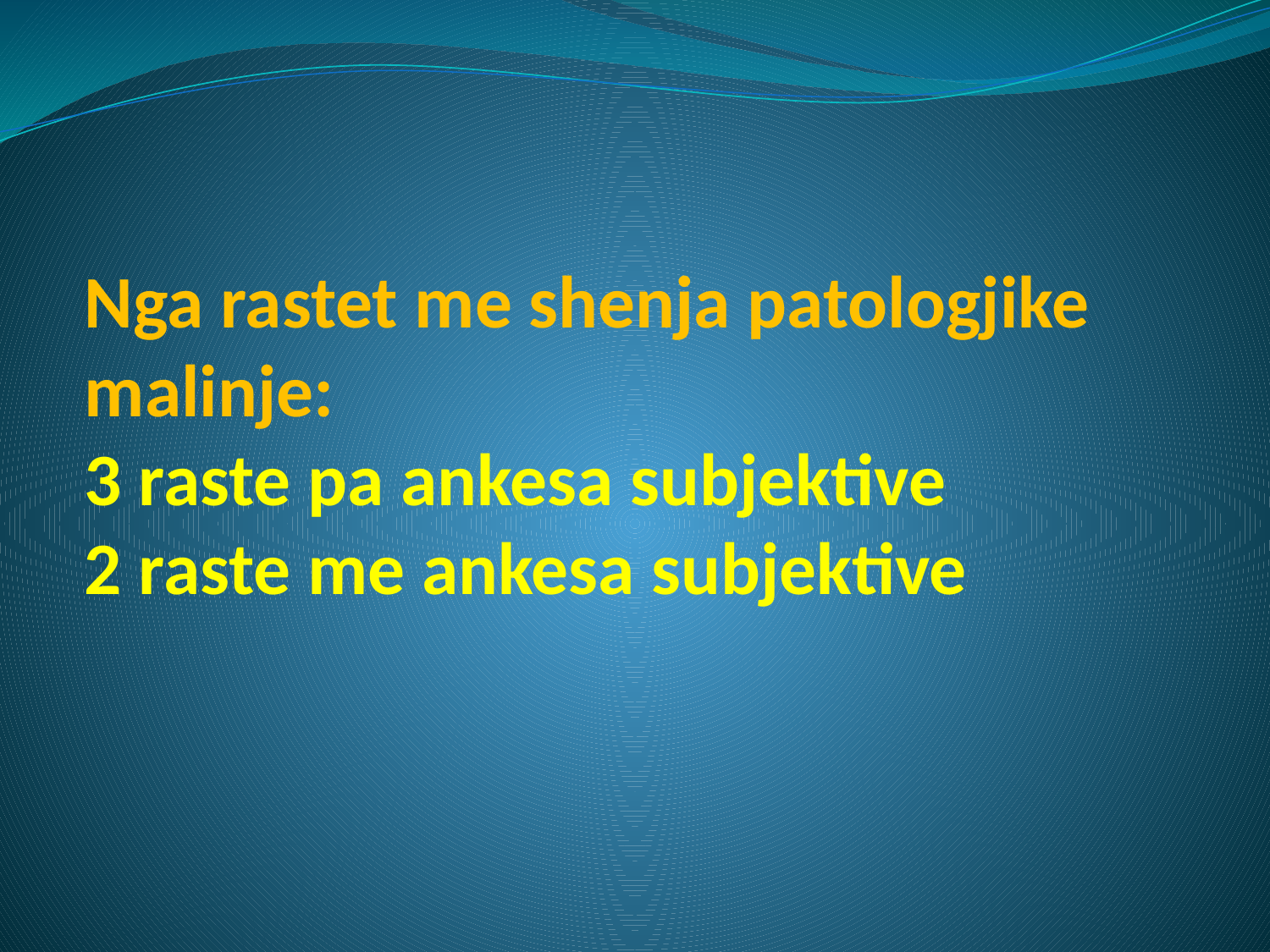

# Nga rastet me shenja patologjike malinje: 3 raste pa ankesa subjektive 2 raste me ankesa subjektive